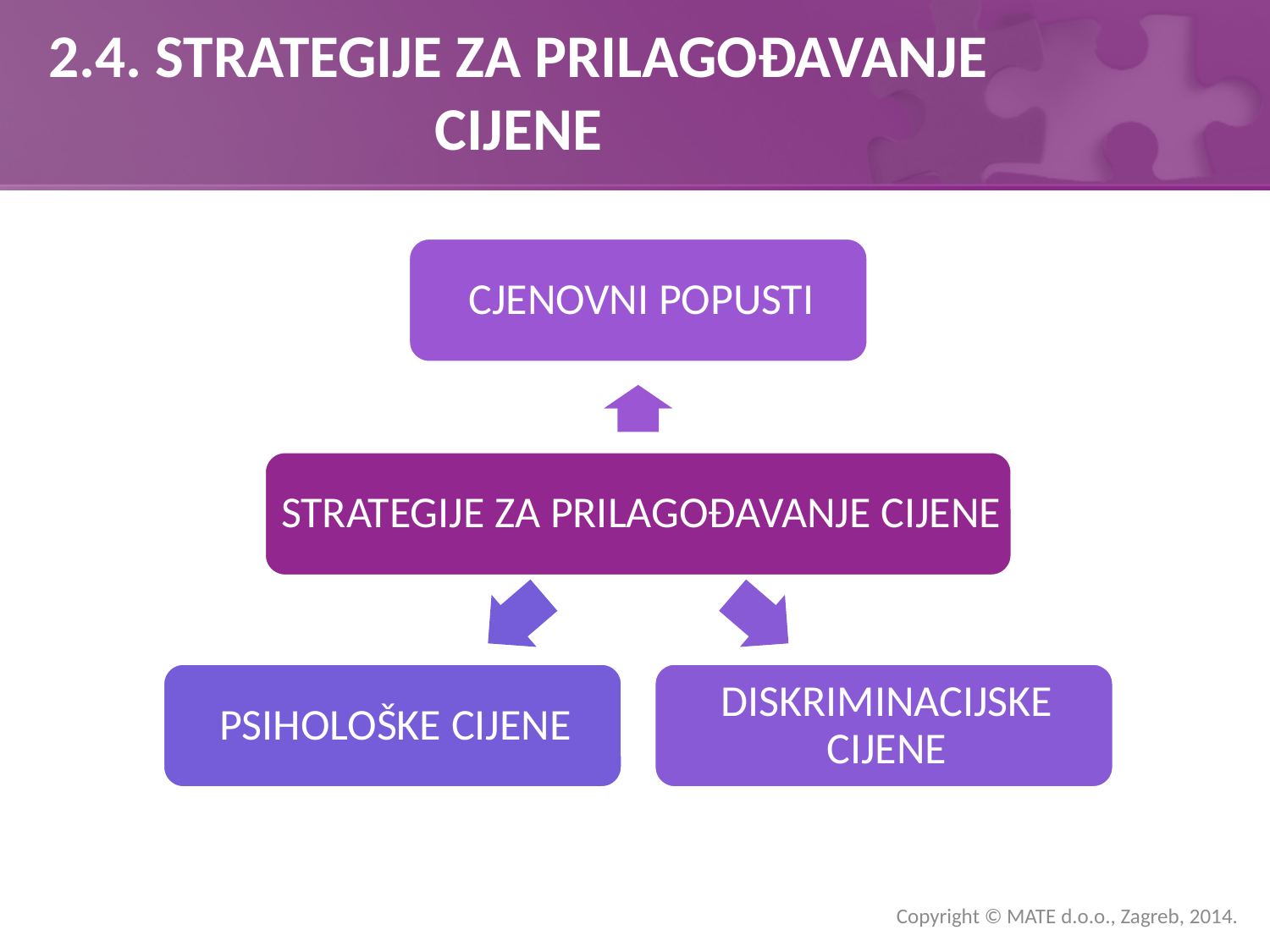

# 2.4. STRATEGIJE ZA PRILAGOĐAVANJE CIJENE
STRATEGIJE ZA PRILAGOĐAVANJE CIJENE

CJENOVNI POPUSTI

DISKRIMINACIJSKE CIJENE

PSIHOLOŠKE CIJENE
Copyright © MATE d.o.o., Zagreb, 2014.